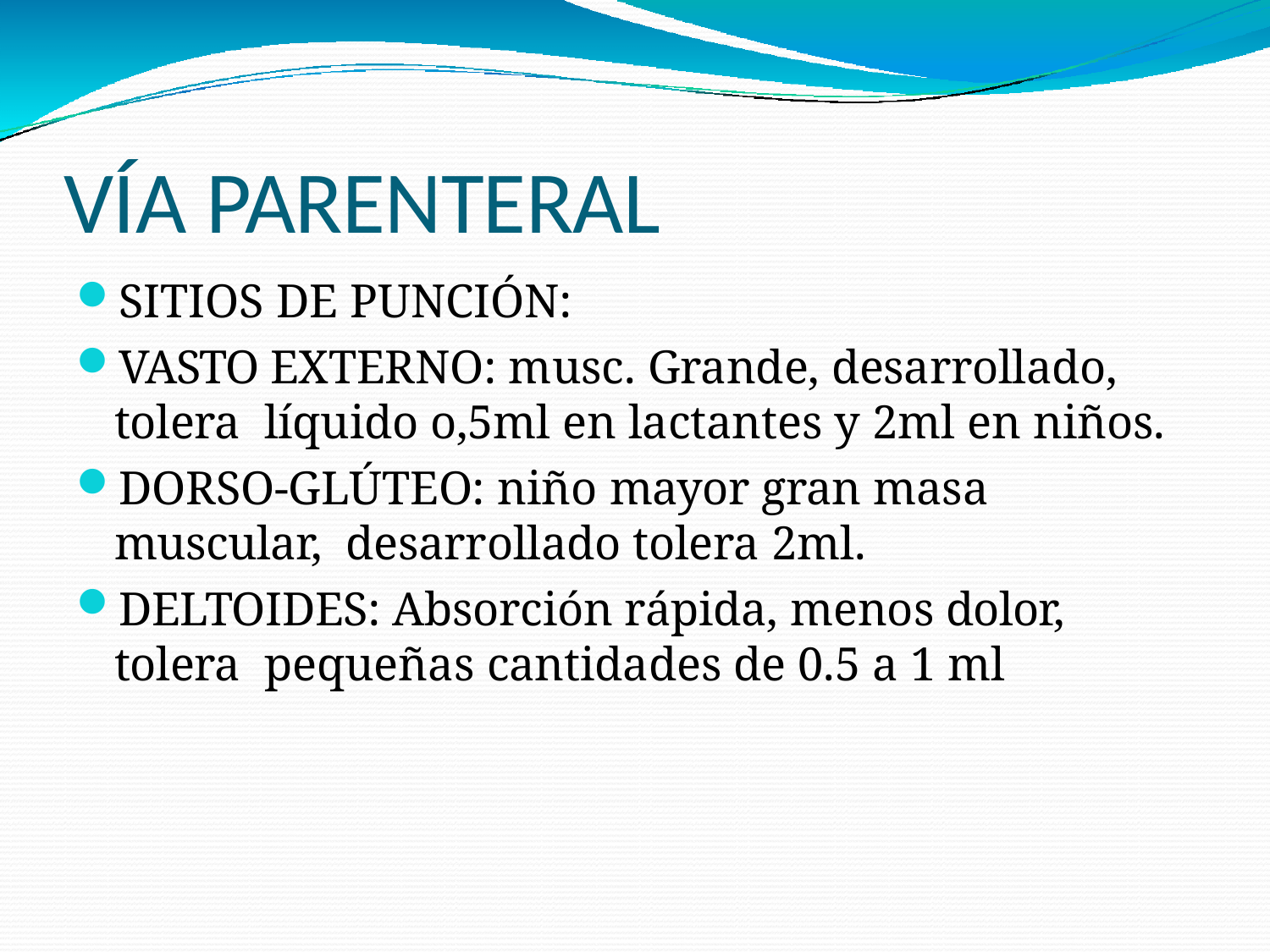

# VÍA PARENTERAL
SITIOS DE PUNCIÓN:
VASTO EXTERNO: musc. Grande, desarrollado, tolera  líquido o,5ml en lactantes y 2ml en niños.
DORSO-GLÚTEO: niño mayor gran masa muscular,  desarrollado tolera 2ml.
DELTOIDES: Absorción rápida, menos dolor, tolera  pequeñas cantidades de 0.5 a 1 ml